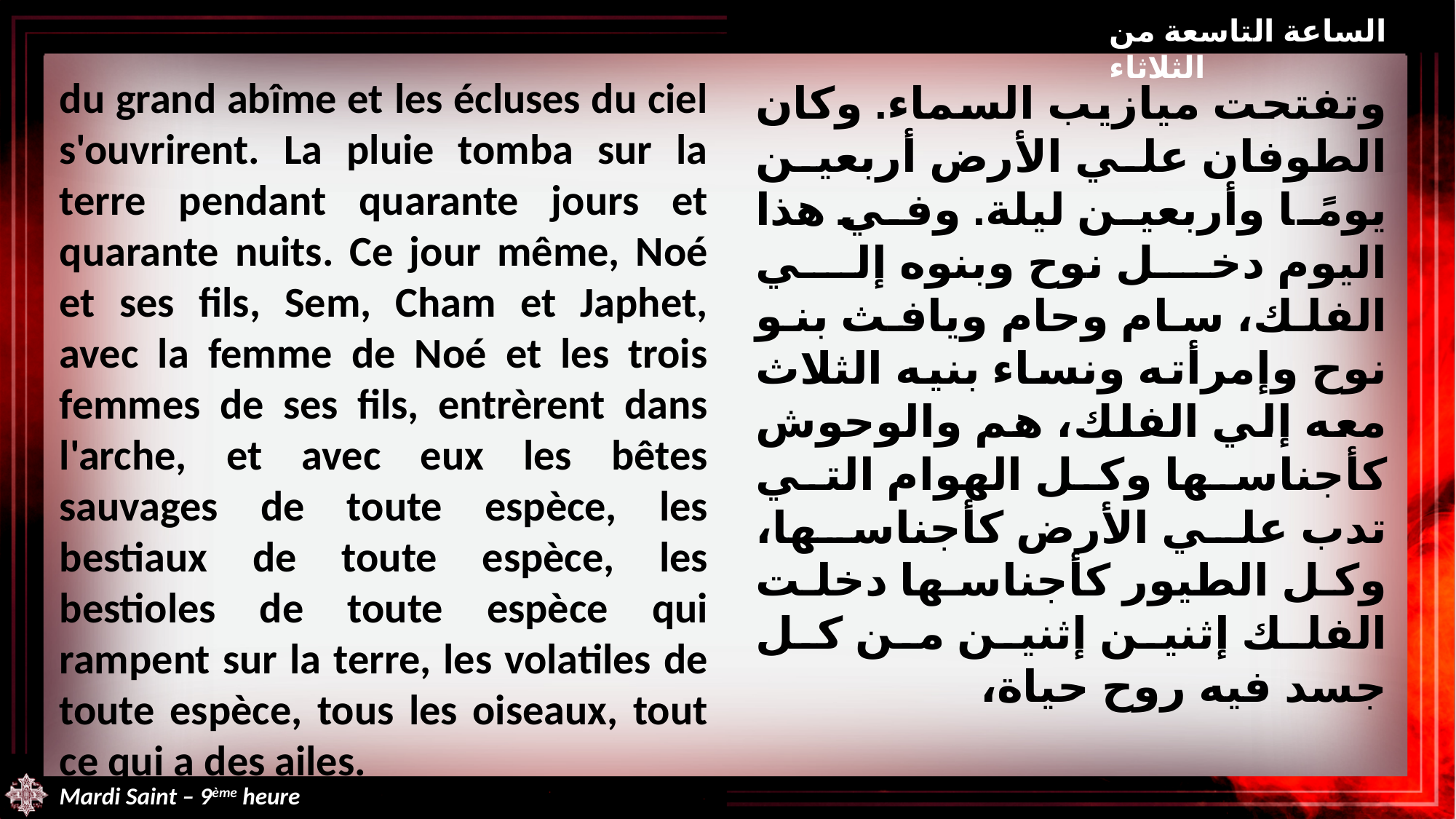

الساعة التاسعة من الثلاثاء
du grand abîme et les écluses du ciel s'ouvrirent. La pluie tomba sur la terre pendant quarante jours et quarante nuits. Ce jour même, Noé et ses fils, Sem, Cham et Japhet, avec la femme de Noé et les trois femmes de ses fils, entrèrent dans l'arche, et avec eux les bêtes sauvages de toute espèce, les bestiaux de toute espèce, les bestioles de toute espèce qui rampent sur la terre, les volatiles de toute espèce, tous les oiseaux, tout ce qui a des ailes.
وتفتحت ميازيب السماء. وكان الطوفان علي الأرض أربعين يومًا وأربعين ليلة. وفي هذا اليوم دخل نوح وبنوه إلي الفلك، سام وحام ويافث بنو نوح وإمرأته ونساء بنيه الثلاث معه إلي الفلك، هم والوحوش كأجناسها وكل الهوام التي تدب علي الأرض كأجناسها، وكل الطيور كأجناسها دخلت الفلك إثنين إثنين من كل جسد فيه روح حياة،
Mardi Saint – 9ème heure